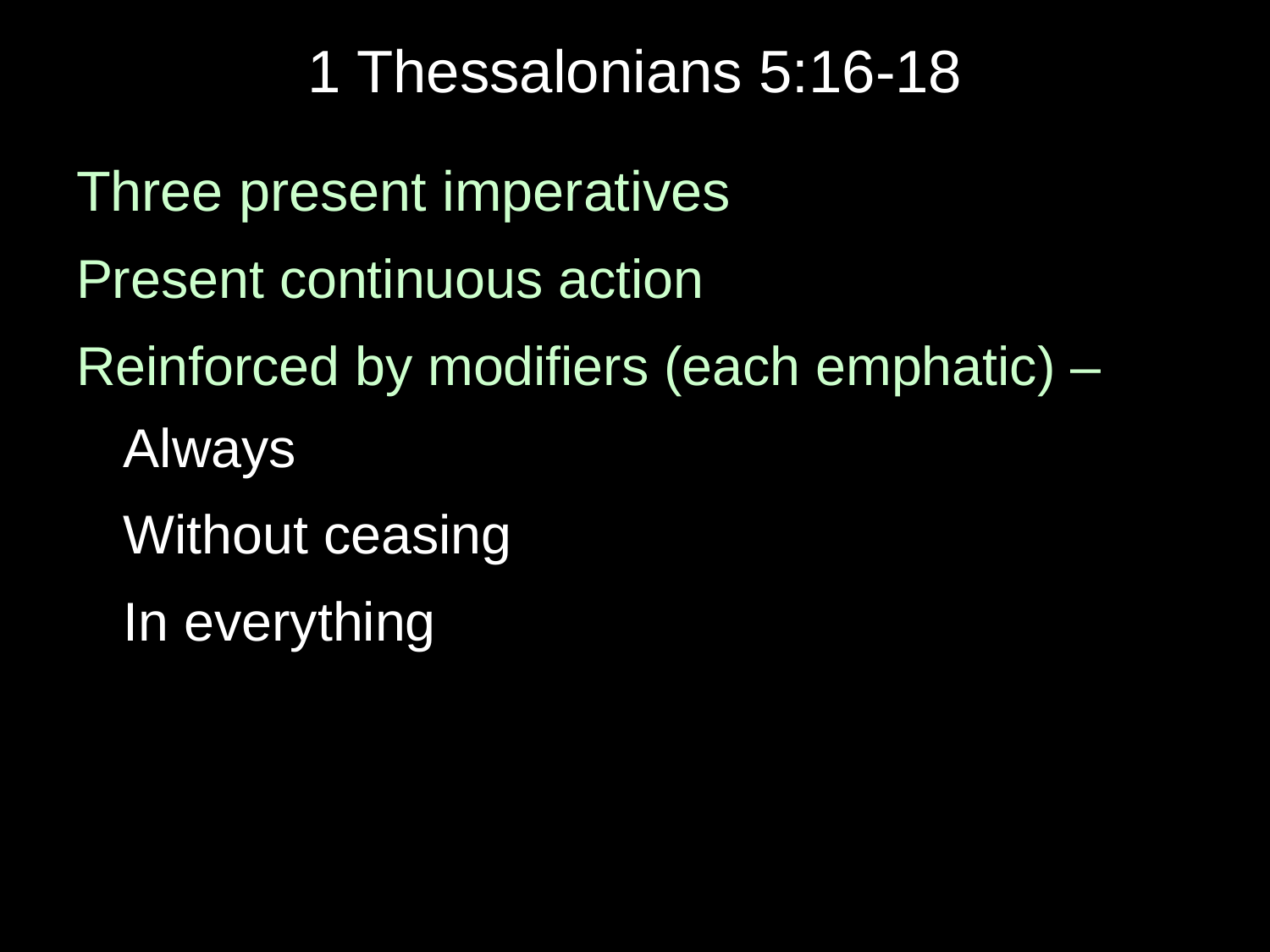

# 1 Thessalonians 5:16-18
Three present imperatives
Present continuous action
Reinforced by modifiers (each emphatic) –
	Always
	Without ceasing
	In everything